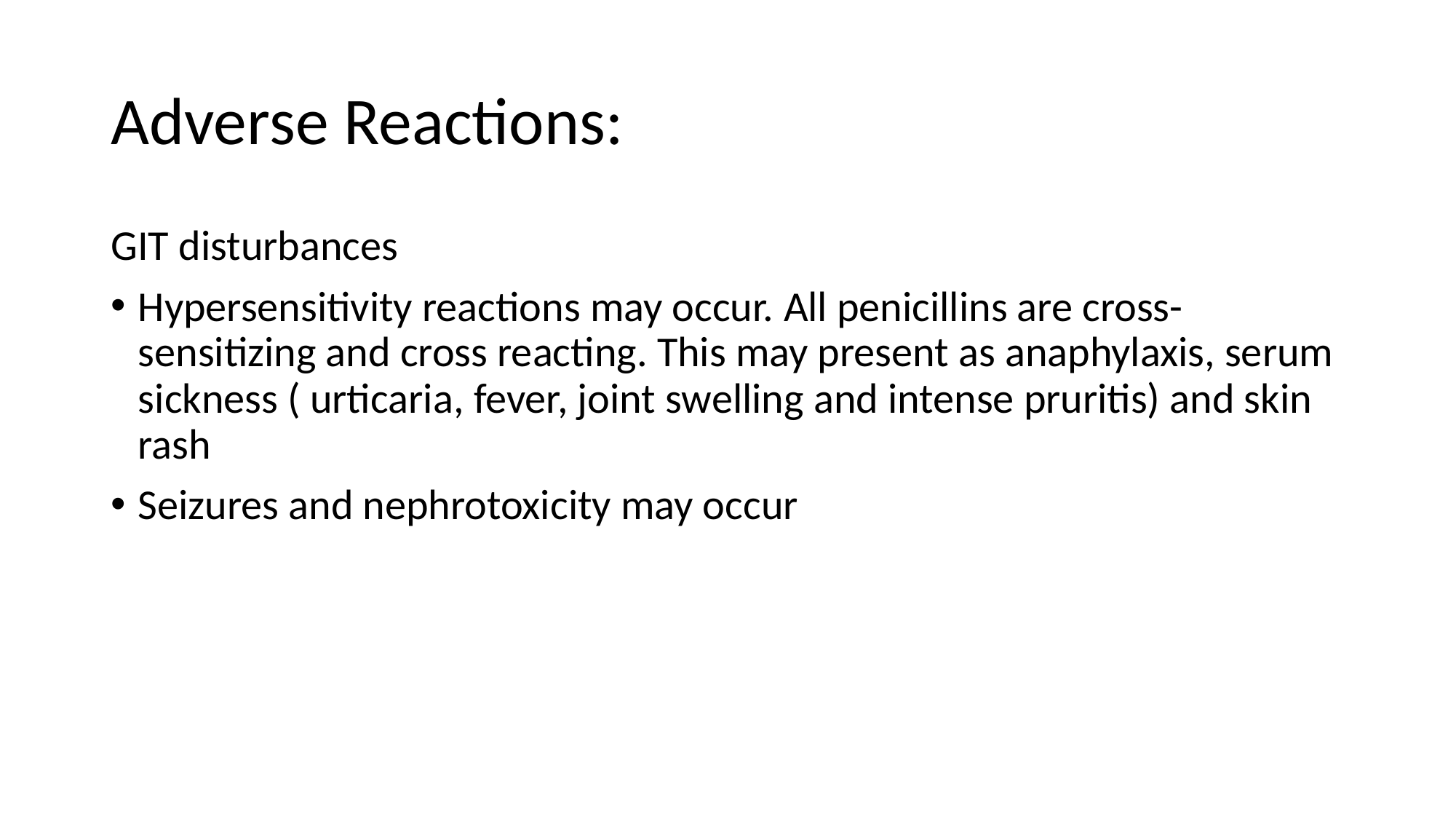

# Adverse Reactions:
GIT disturbances
Hypersensitivity reactions may occur. All penicillins are cross-sensitizing and cross reacting. This may present as anaphylaxis, serum sickness ( urticaria, fever, joint swelling and intense pruritis) and skin rash
Seizures and nephrotoxicity may occur